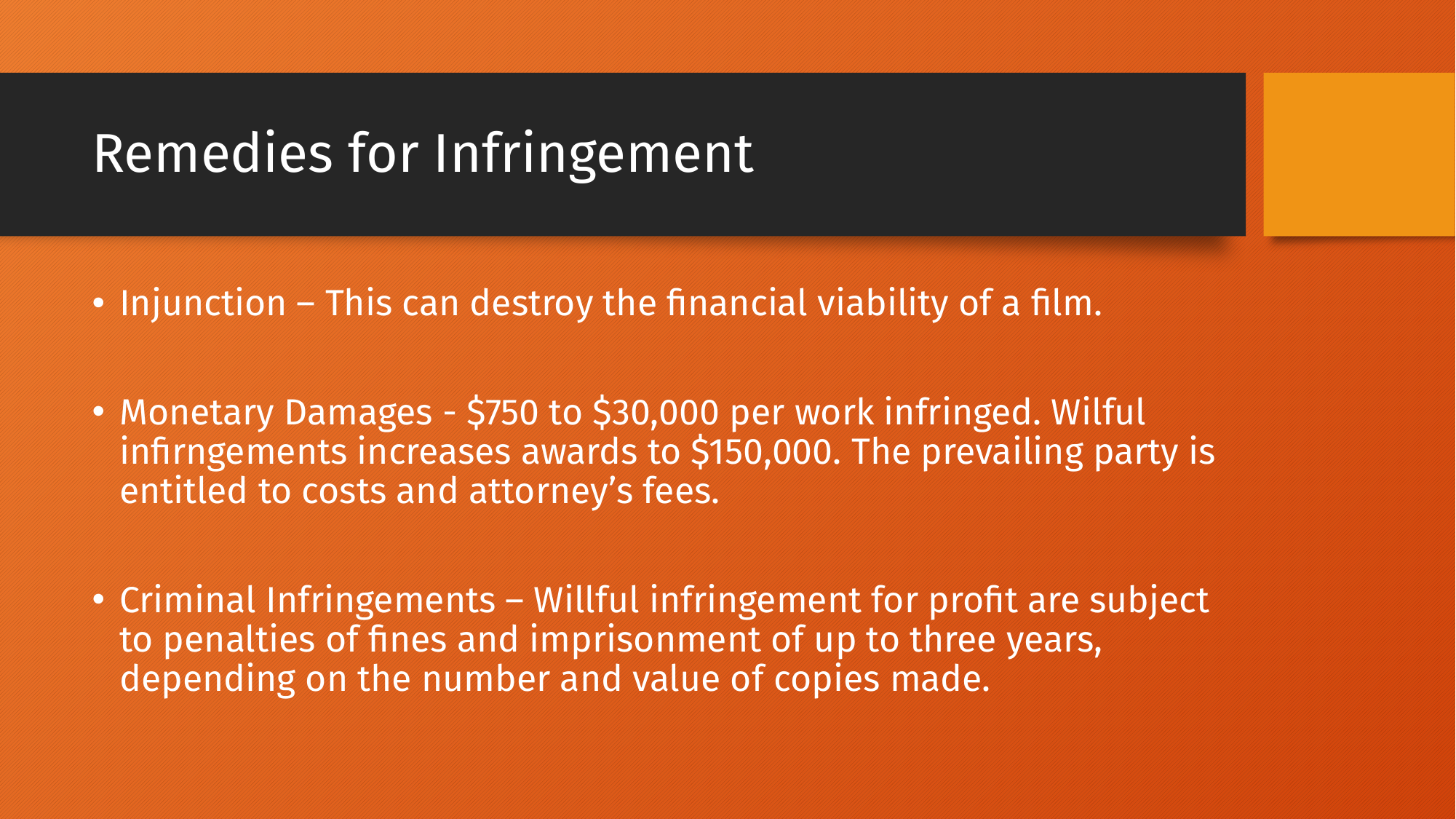

# Remedies for Infringement
Injunction – This can destroy the financial viability of a film.

Monetary Damages - $750 to $30,000 per work infringed. Wilful infirngements increases awards to $150,000. The prevailing party is entitled to costs and attorney’s fees.

Criminal Infringements – Willful infringement for profit are subject to penalties of fines and imprisonment of up to three years, depending on the number and value of copies made.